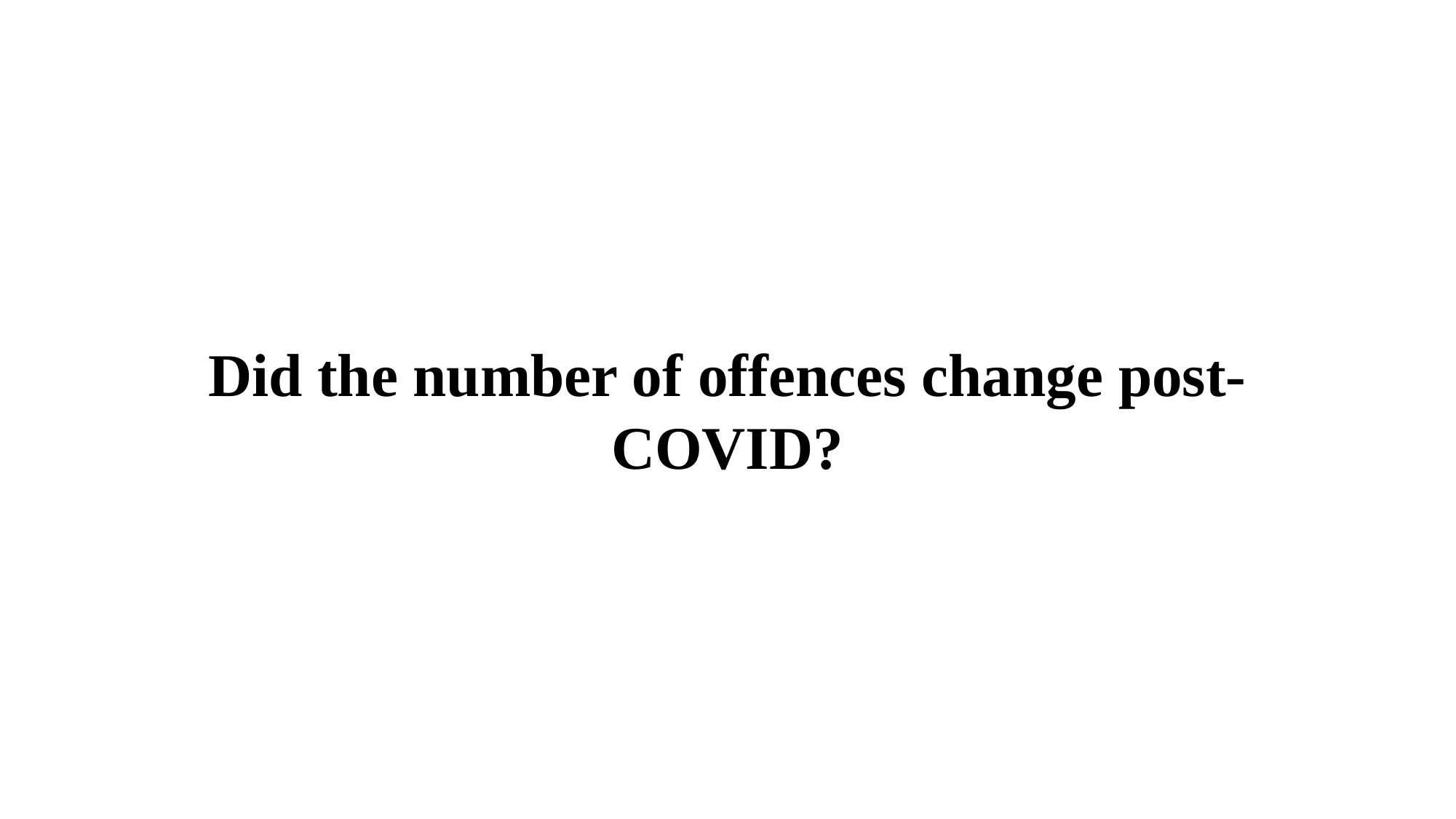

Did the number of offences change post-COVID?